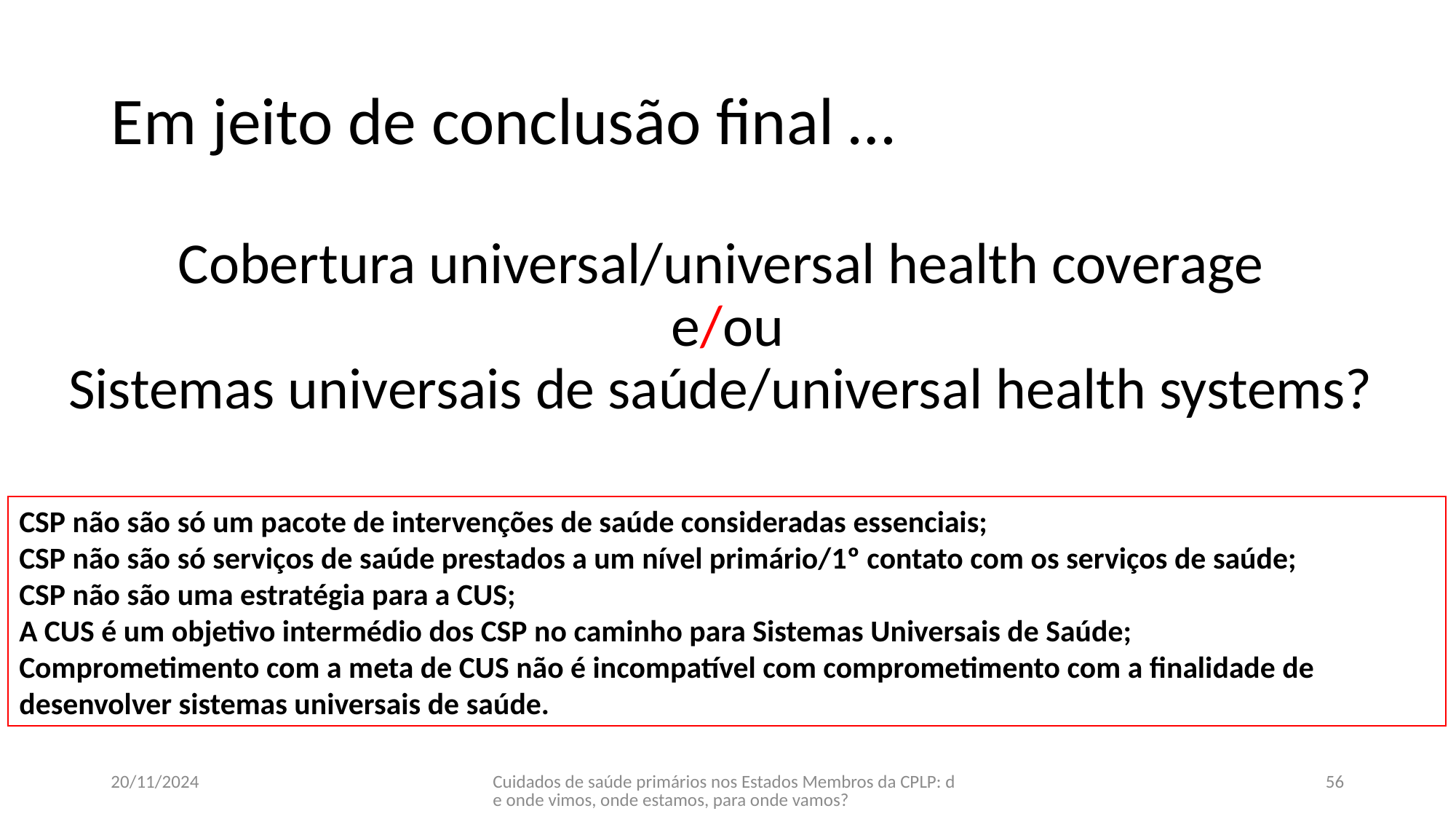

Em jeito de conclusão final …
# Cobertura universal/universal health coverage e/ou Sistemas universais de saúde/universal health systems?
CSP não são só um pacote de intervenções de saúde consideradas essenciais;
CSP não são só serviços de saúde prestados a um nível primário/1º contato com os serviços de saúde;
CSP não são uma estratégia para a CUS;
A CUS é um objetivo intermédio dos CSP no caminho para Sistemas Universais de Saúde;
Comprometimento com a meta de CUS não é incompatível com comprometimento com a finalidade de desenvolver sistemas universais de saúde.
20/11/2024
Cuidados de saúde primários nos Estados Membros da CPLP: de onde vimos, onde estamos, para onde vamos?
56